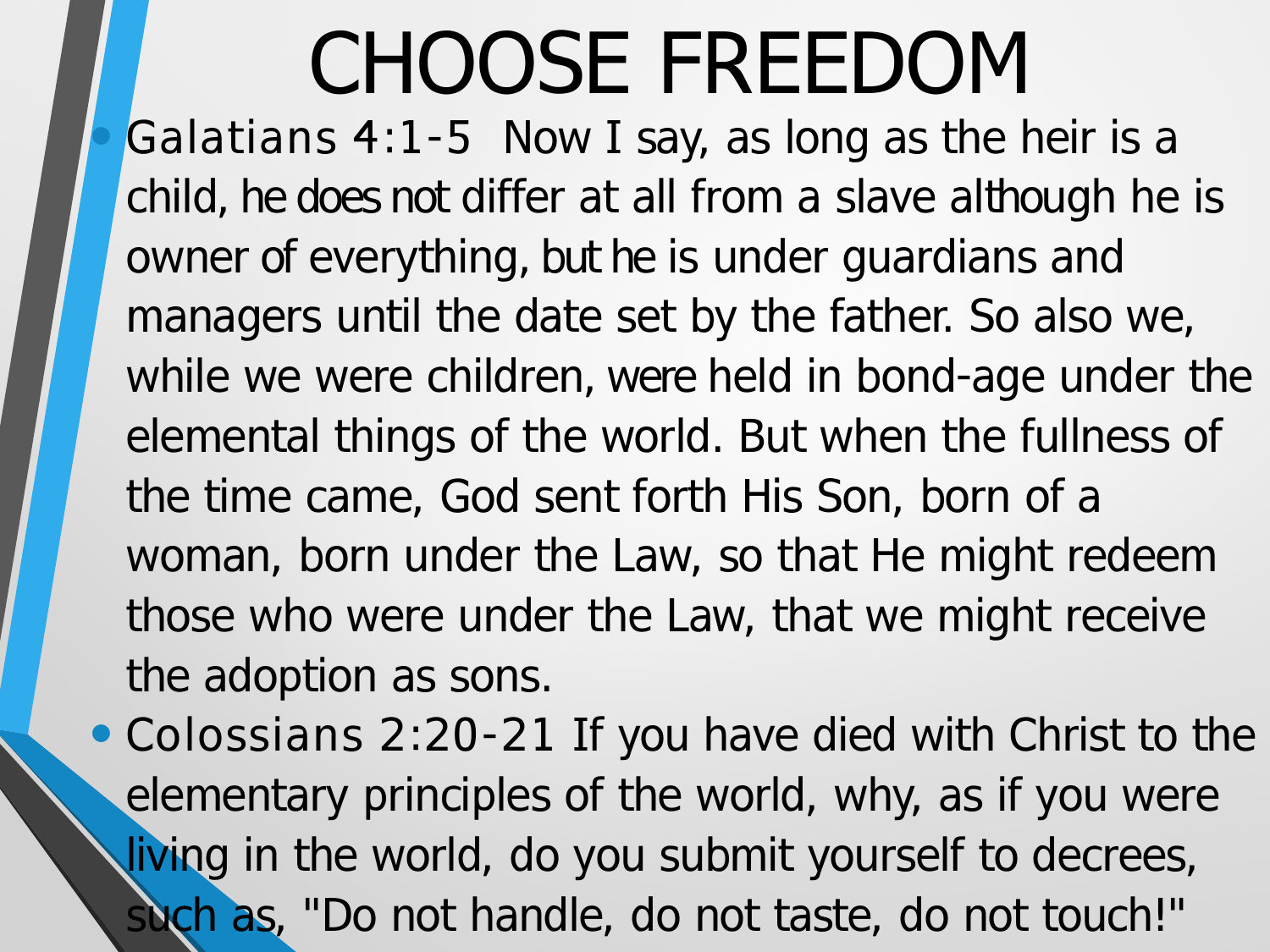

# CHOOSE FREEDOM
Galatians 4:1-5  Now I say, as long as the heir is a child, he does not differ at all from a slave although he is owner of everything, but he is under guardians and managers until the date set by the father. So also we, while we were children, were held in bond-age under the elemental things of the world. But when the fullness of the time came, God sent forth His Son, born of a woman, born under the Law, so that He might redeem those who were under the Law, that we might receive the adoption as sons.
Colossians 2:20-21 If you have died with Christ to the elementary principles of the world, why, as if you were living in the world, do you submit yourself to decrees, such as, "Do not handle, do not taste, do not touch!"